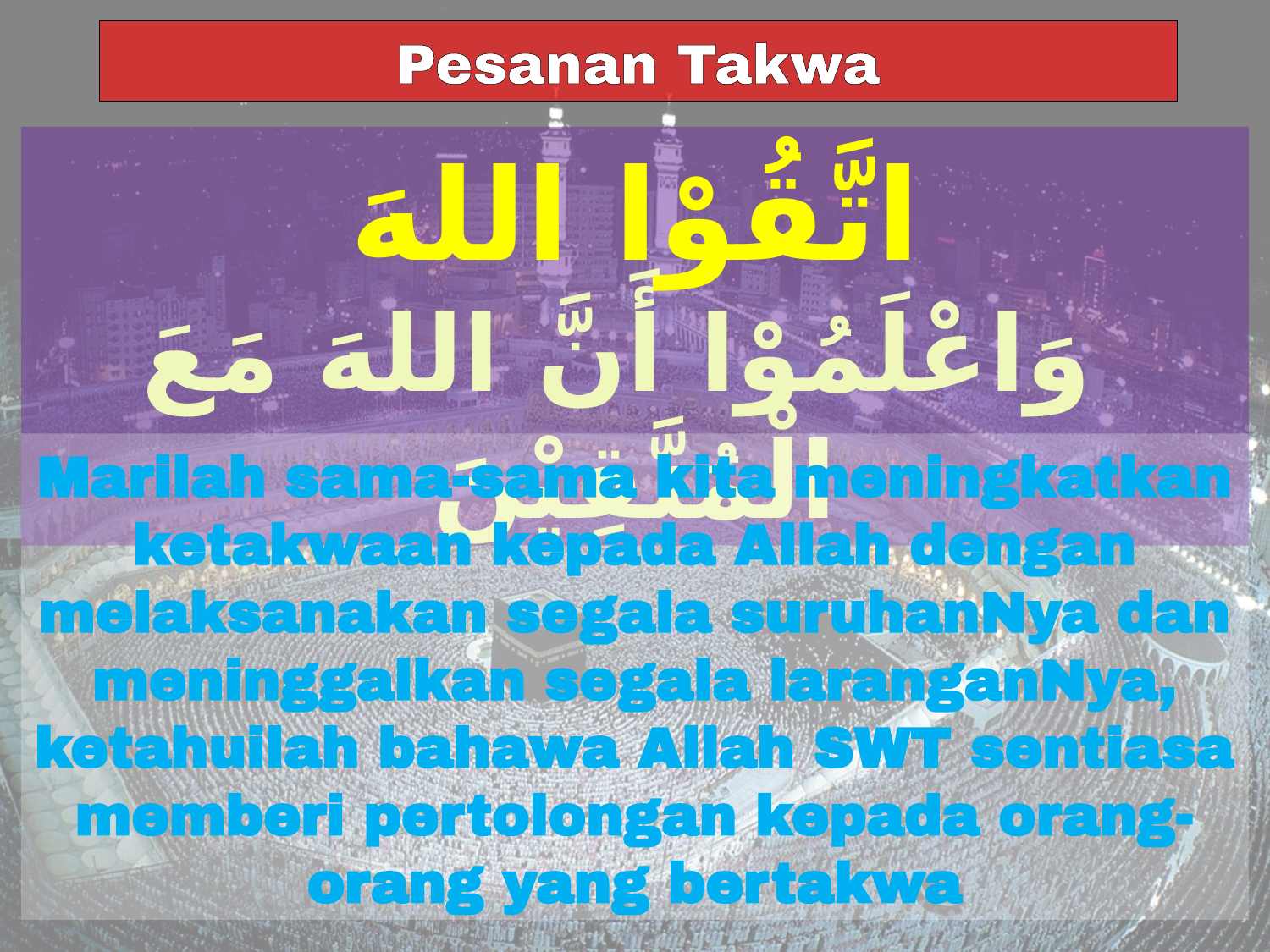

Pesanan Takwa
اتَّقُوْا اللهَ
 وَاعْلَمُوْا أَنَّ اللهَ مَعَ الْمُتَّقِيْنَ
Marilah sama-sama kita meningkatkan ketakwaan kepada Allah dengan melaksanakan segala suruhanNya dan meninggalkan segala laranganNya, ketahuilah bahawa Allah SWT sentiasa memberi pertolongan kepada orang-orang yang bertakwa